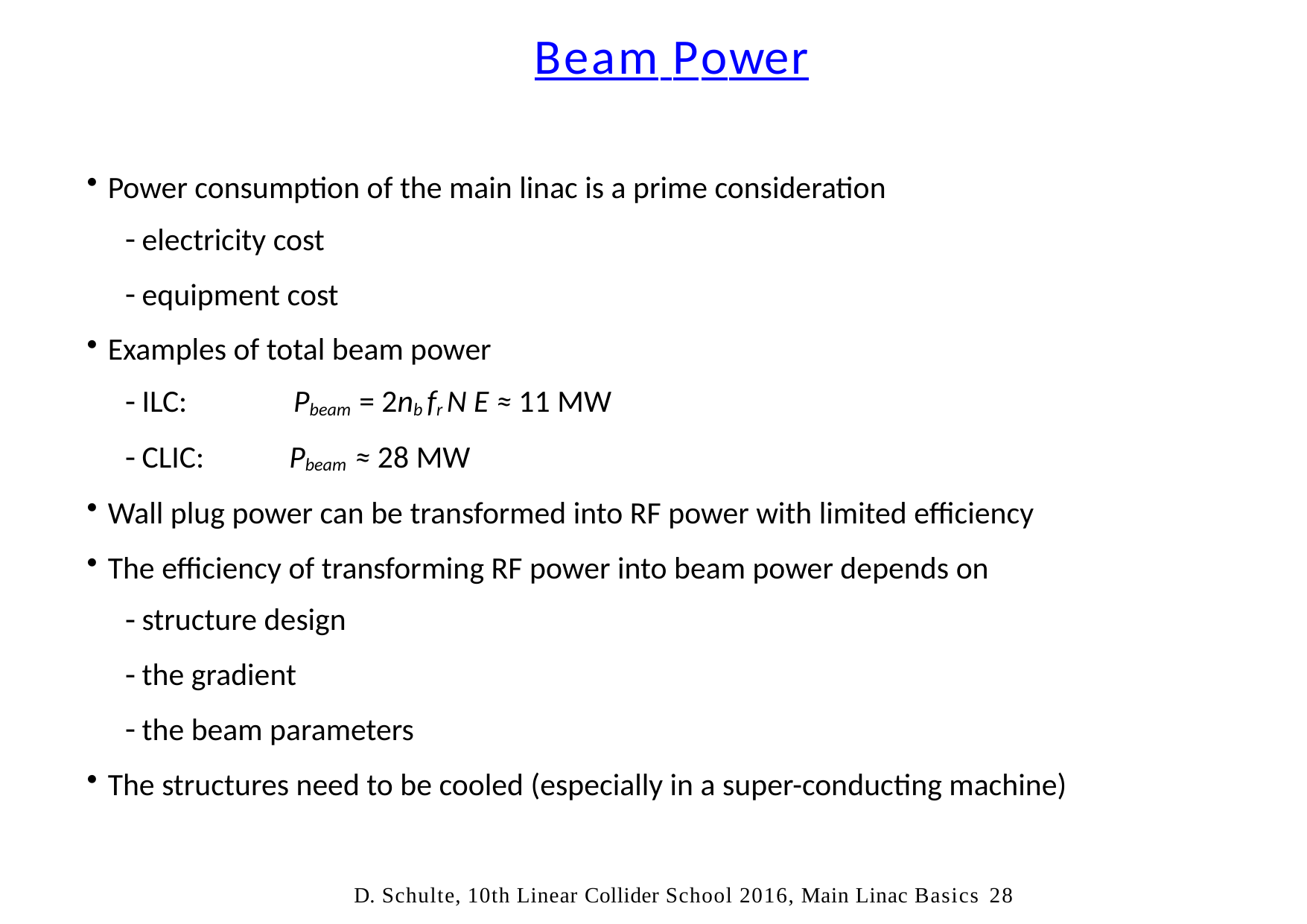

# Beam Power
Power consumption of the main linac is a prime consideration
electricity cost
equipment cost
Examples of total beam power
ILC:               Pbeam  = 2nb fr N E ≈ 11 MW
CLIC:            Pbeam  ≈ 28 MW
Wall plug power can be transformed into RF power with limited efficiency
The efficiency of transforming RF power into beam power depends on
structure design
the gradient
the beam parameters
The structures need to be cooled (especially in a super-conducting machine)
D. Schulte, 10th Linear Collider School 2016, Main Linac Basics	28